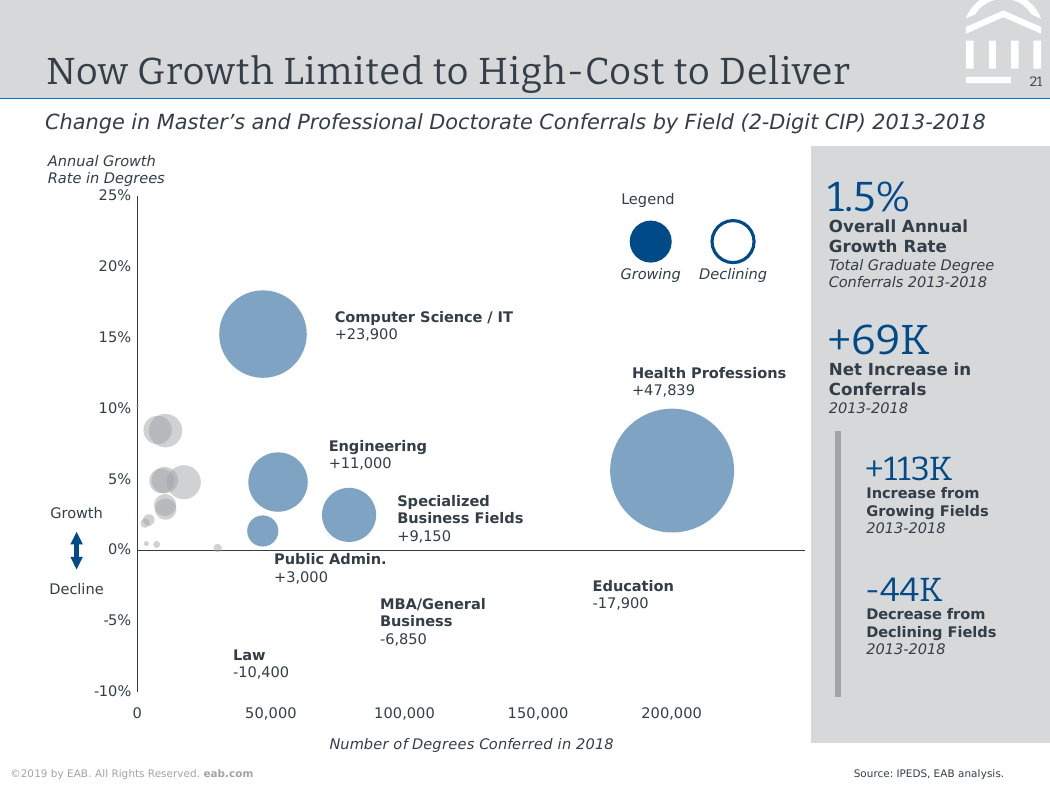

# Now Growth Limited to High-Cost to Deliver
Change in Master’s and Professional Doctorate Conferrals by Field (2-Digit CIP) 2013-2018

Annual Growth Rate in Degrees

### Chart

| Category |  |
|---|---|
Computer Science / IT
+23,900
Health Professions
+47,839
Engineering
+11,000
Specialized Business Fields
+9,150
Education
-17,900
MBA/General Business
-6,850
Law
-10,400
1.5%
Overall Annual Growth Rate
Total Graduate Degree Conferrals 2013-2018
Legend

Declining

Growing
+69K
Net Increase in  Conferrals
2013-2018
+113K
Increase from Growing Fields
2013-2018
Growth
Decline
Public Admin.
+3,000
-44K
Decrease from Declining Fields
2013-2018

Source: IPEDS, EAB analysis.